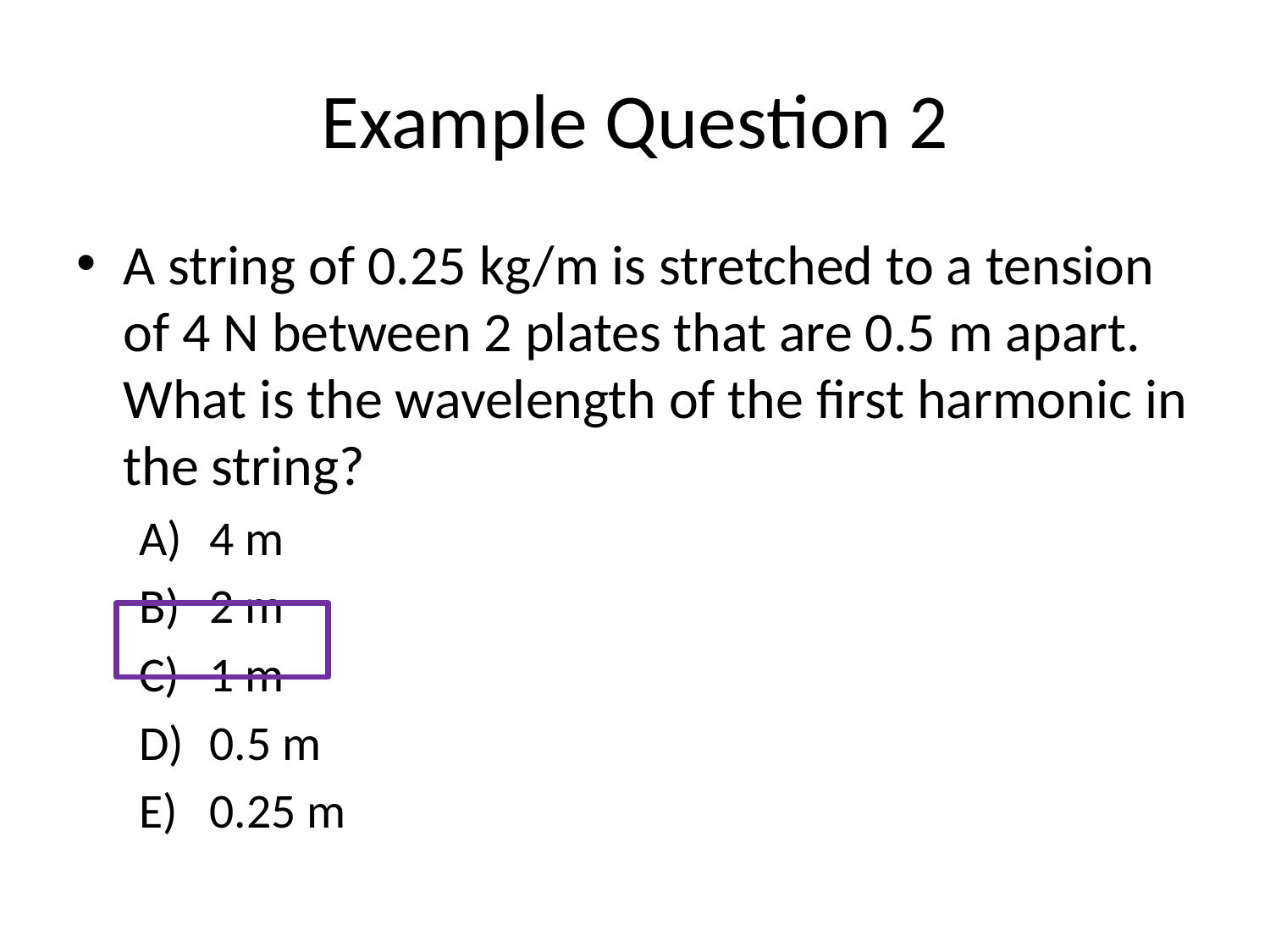

# Example Question 2
A string of 0.25 kg/m is stretched to a tension of 4 N between 2 plates that are 0.5 m apart. What is the wavelength of the first harmonic in the string?
4 m
2 m
1 m
0.5 m
0.25 m